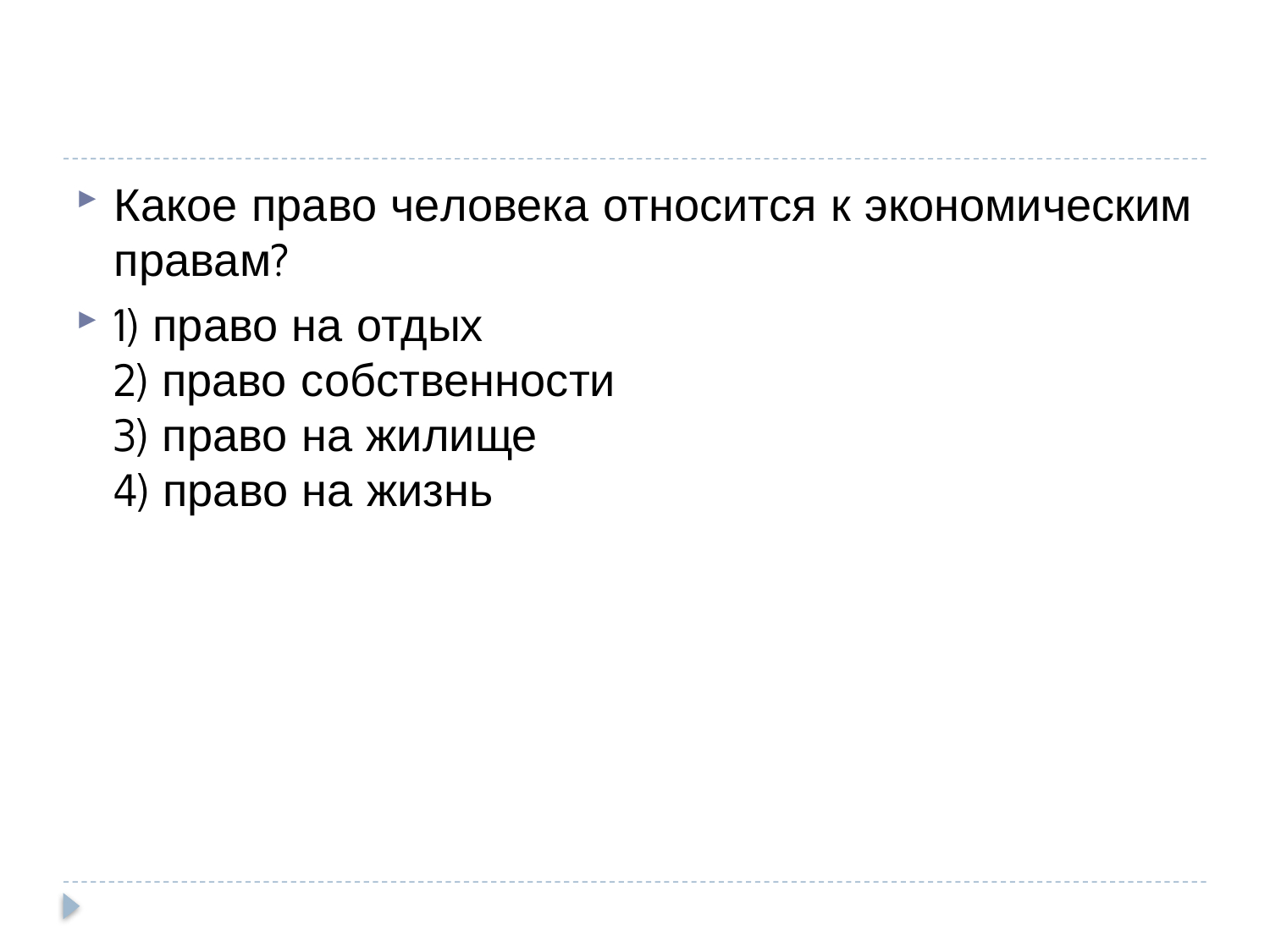

#
Какое право че­ло­ве­ка от­но­сит­ся к эко­но­ми­че­ским пра­вам?
1) право на отдых
2) право соб­ствен­но­сти
3) право на жи­ли­ще
4) право на жизнь